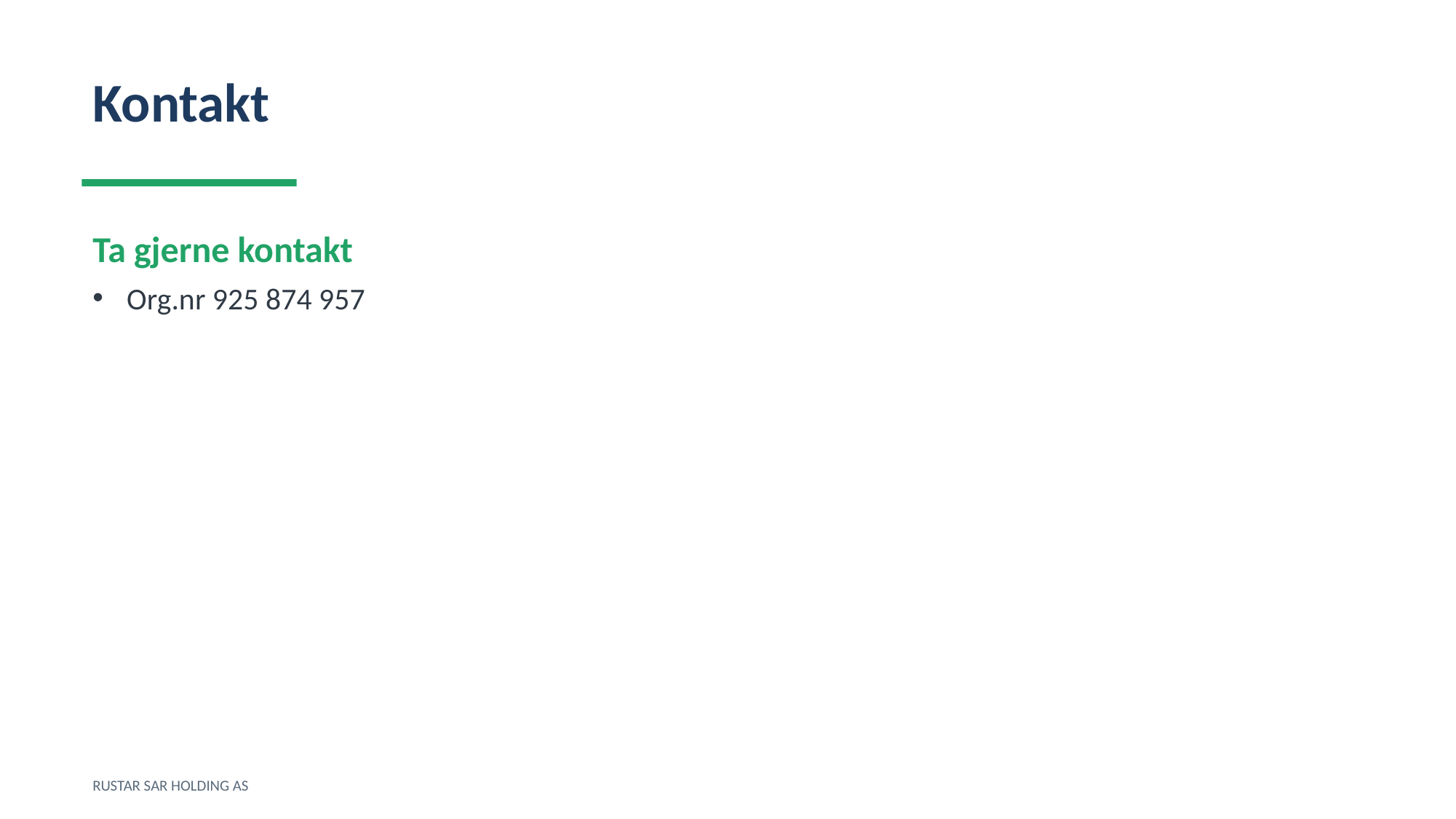

Kontakt

Ta gjerne kontakt
Org.nr 925 874 957
RUSTAR SAR HOLDING AS